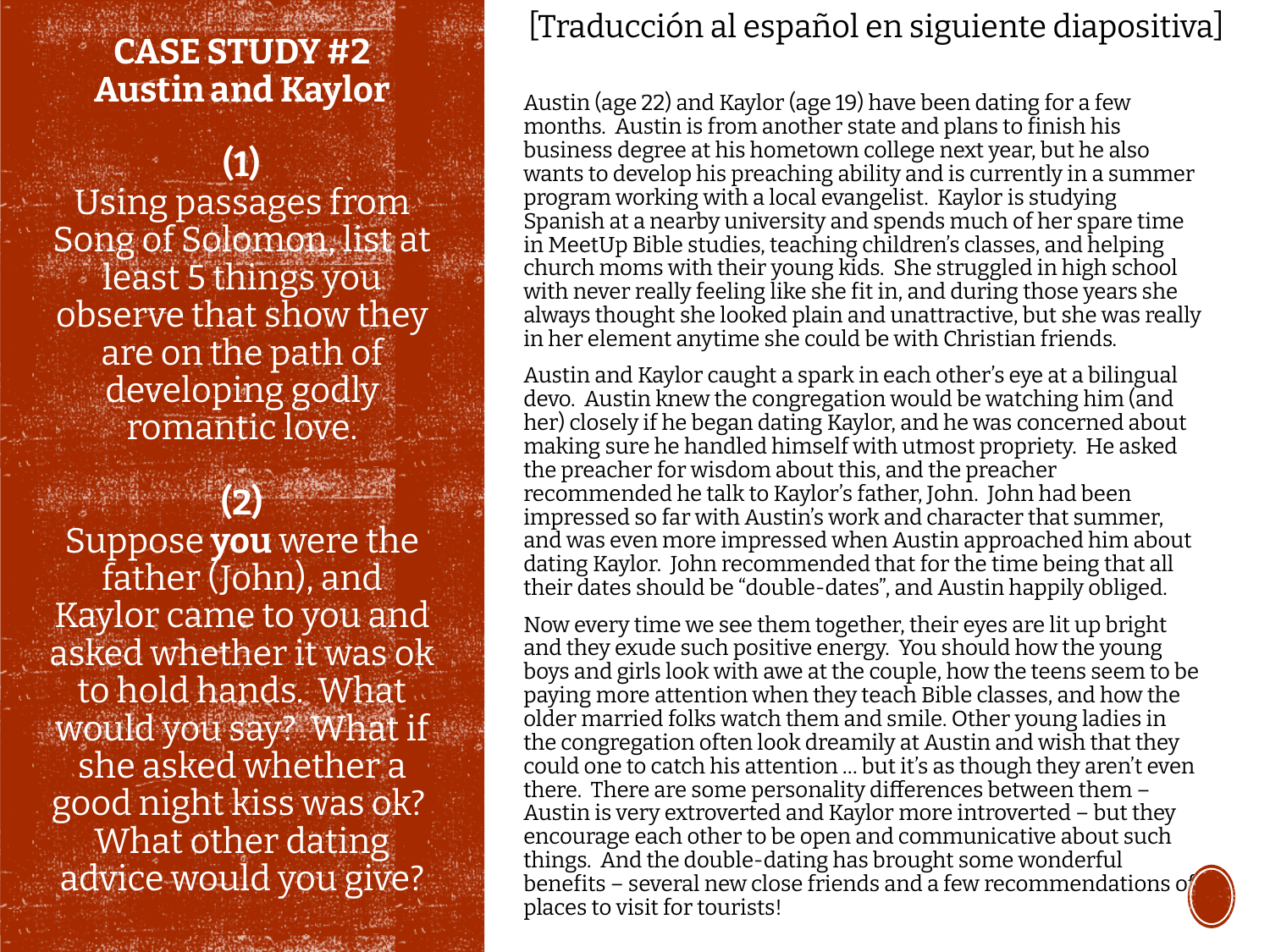

[Traducción al español en siguiente diapositiva]
# CASE STUDY #2 Austin and Kaylor (1) Using passages from Song of Solomon, list at least 5 things you observe that show they are on the path of developing godly romantic love. (2) Suppose you were the father (John), and Kaylor came to you and asked whether it was ok to hold hands.  What would you say?  What if she asked whether a good night kiss was ok?  What other dating advice would you give?
Austin (age 22) and Kaylor (age 19) have been dating for a few months.  Austin is from another state and plans to finish his business degree at his hometown college next year, but he also wants to develop his preaching ability and is currently in a summer program working with a local evangelist.  Kaylor is studying Spanish at a nearby university and spends much of her spare time in MeetUp Bible studies, teaching children’s classes, and helping church moms with their young kids.  She struggled in high school with never really feeling like she fit in, and during those years she always thought she looked plain and unattractive, but she was really in her element anytime she could be with Christian friends.
Austin and Kaylor caught a spark in each other’s eye at a bilingual devo.  Austin knew the congregation would be watching him (and her) closely if he began dating Kaylor, and he was concerned about making sure he handled himself with utmost propriety.  He asked the preacher for wisdom about this, and the preacher recommended he talk to Kaylor’s father, John.  John had been impressed so far with Austin’s work and character that summer, and was even more impressed when Austin approached him about dating Kaylor.  John recommended that for the time being that all their dates should be “double-dates”, and Austin happily obliged.
Now every time we see them together, their eyes are lit up bright and they exude such positive energy.  You should how the young boys and girls look with awe at the couple, how the teens seem to be paying more attention when they teach Bible classes, and how the older married folks watch them and smile. Other young ladies in the congregation often look dreamily at Austin and wish that they could one to catch his attention … but it’s as though they aren’t even there.  There are some personality differences between them – Austin is very extroverted and Kaylor more introverted – but they encourage each other to be open and communicative about such things.  And the double-dating has brought some wonderful benefits – several new close friends and a few recommendations of places to visit for tourists!